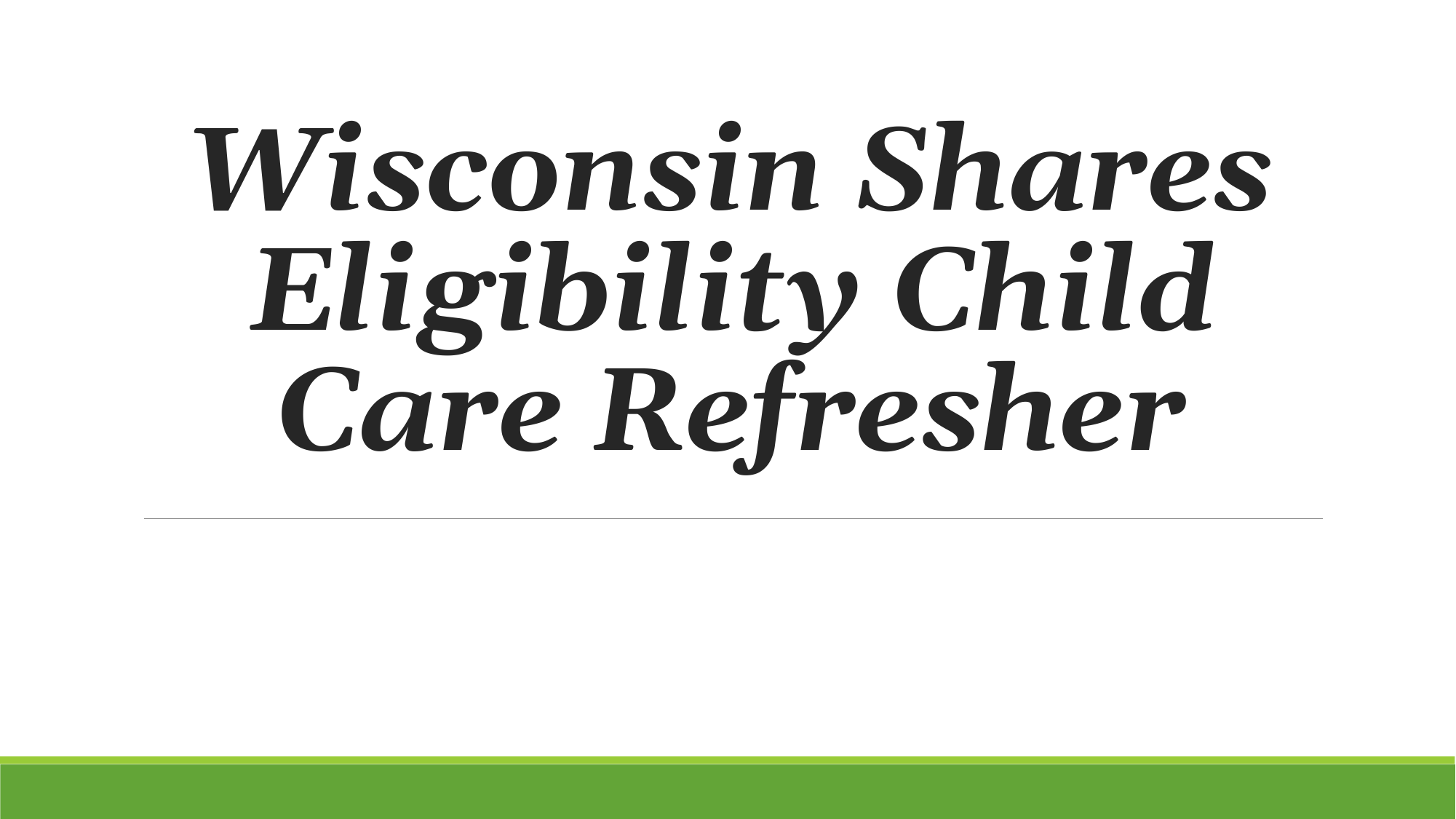

# Wisconsin Shares Eligibility Child Care Refresher